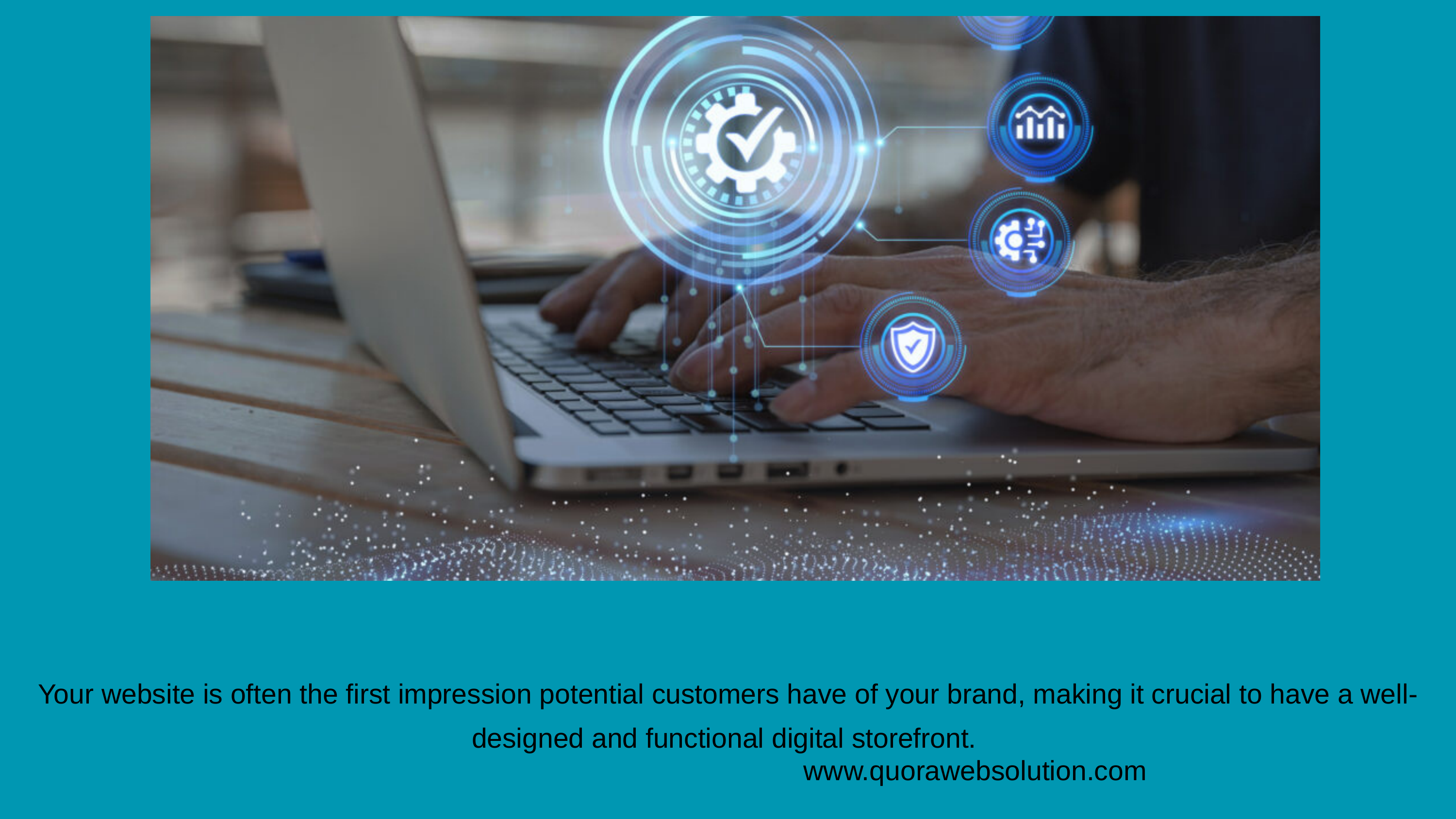

Your website is often the first impression potential customers have of your brand, making it crucial to have a well-designed and functional digital storefront.
www.quorawebsolution.com